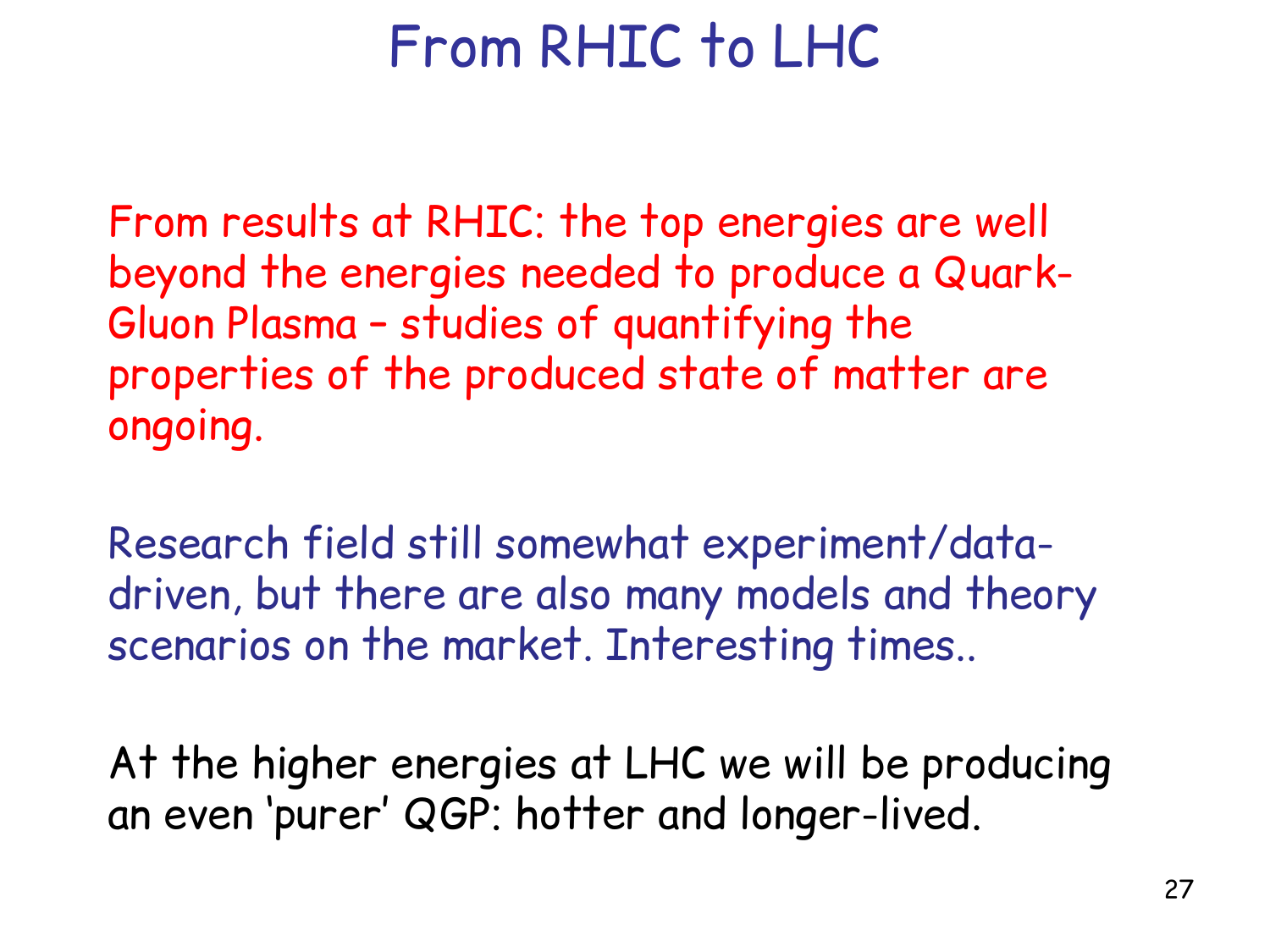

From RHIC to LHC
From results at RHIC: the top energies are well beyond the energies needed to produce a Quark-Gluon Plasma – studies of quantifying the properties of the produced state of matter are ongoing.

Research field still somewhat experiment/data-driven, but there are also many models and theory scenarios on the market. Interesting times..

At the higher energies at LHC we will be producing an even ‘purer’ QGP: hotter and longer-lived.
27